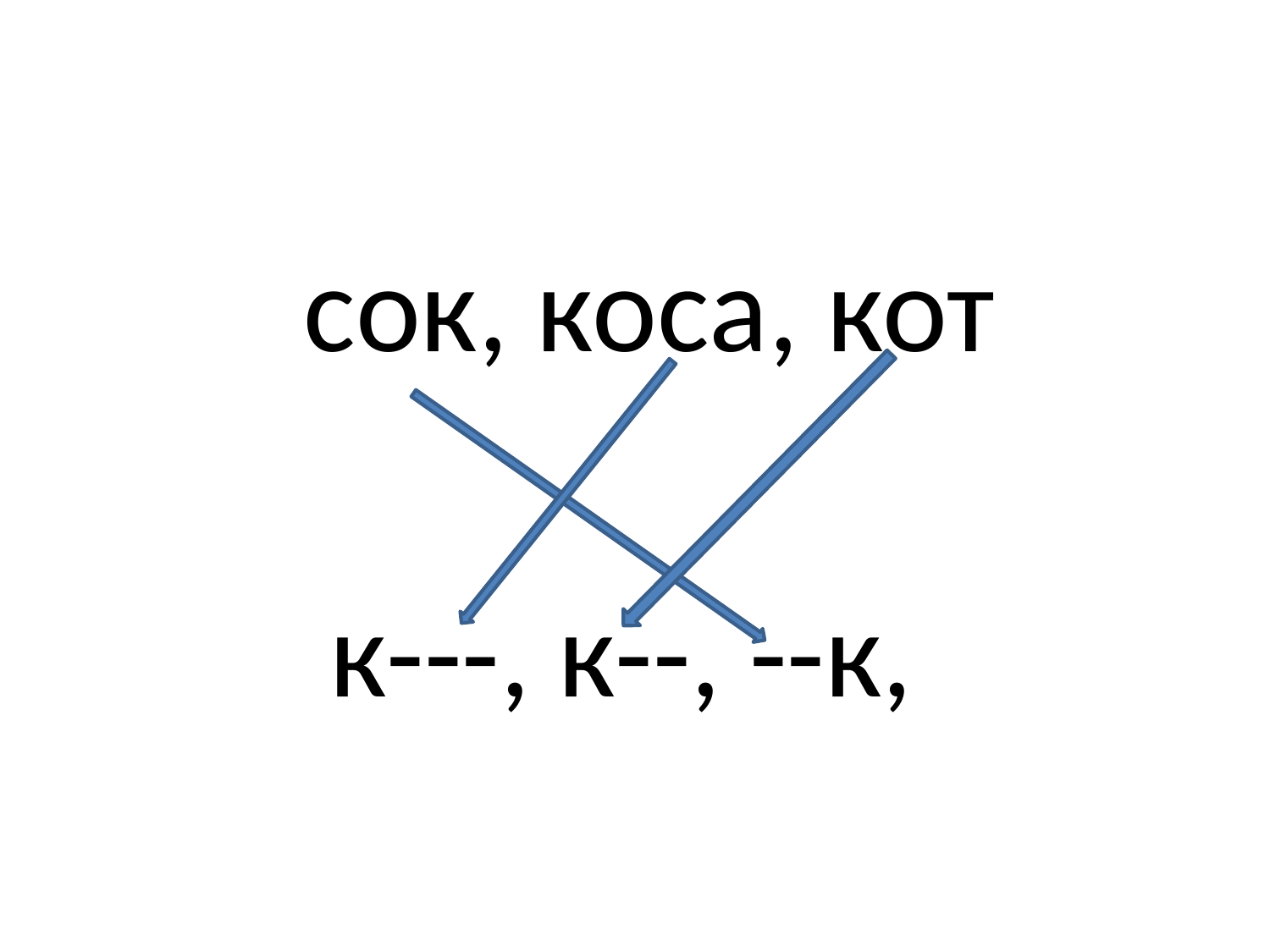

#
 сок, коса, кот

к---, к--, --к,